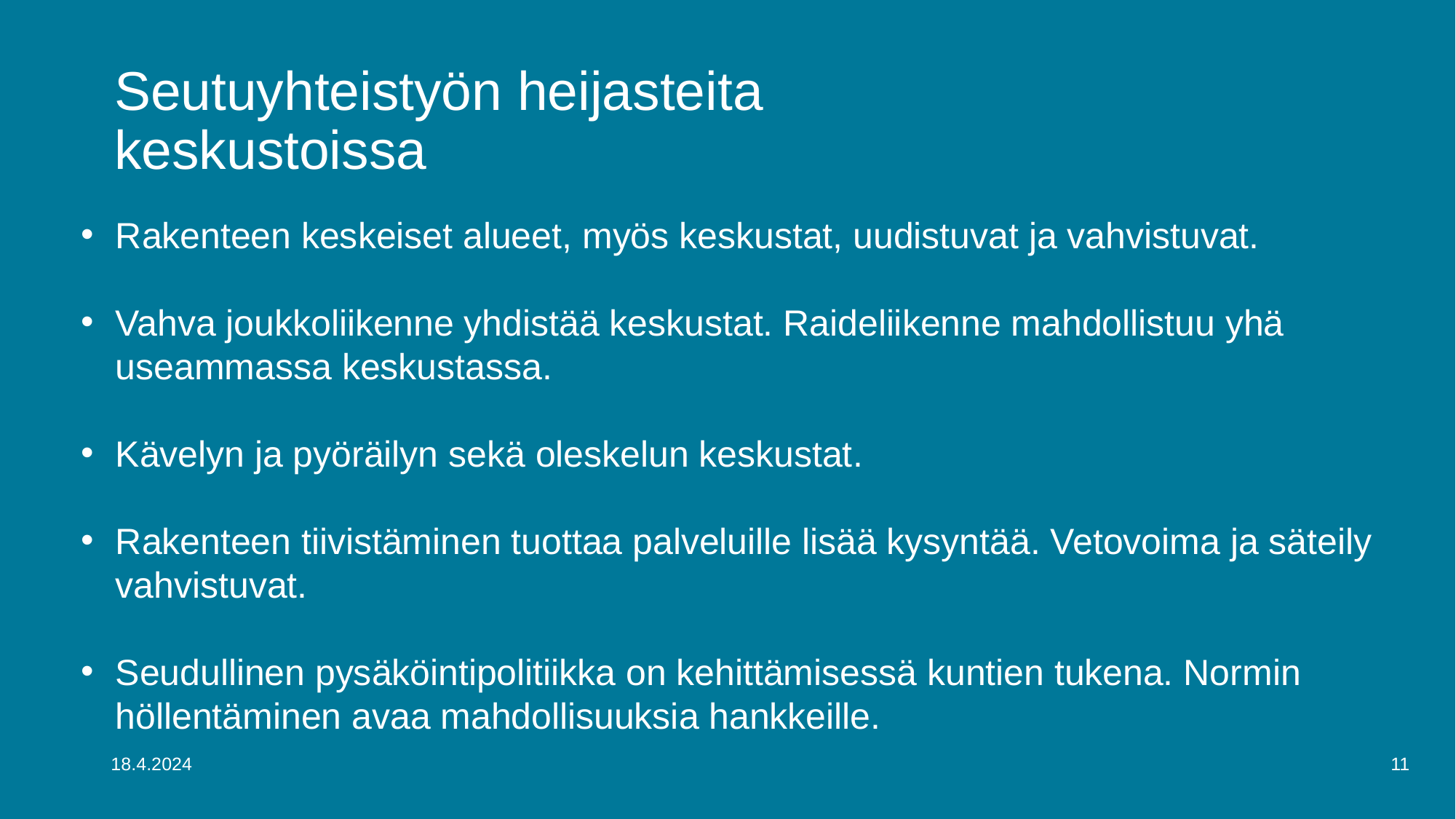

# Seutuyhteistyön heijasteita keskustoissa
Rakenteen keskeiset alueet, myös keskustat, uudistuvat ja vahvistuvat.

Vahva joukkoliikenne yhdistää keskustat. Raideliikenne mahdollistuu yhä useammassa keskustassa.

Kävelyn ja pyöräilyn sekä oleskelun keskustat.

Rakenteen tiivistäminen tuottaa palveluille lisää kysyntää. Vetovoima ja säteily vahvistuvat.

Seudullinen pysäköintipolitiikka on kehittämisessä kuntien tukena. Normin höllentäminen avaa mahdollisuuksia hankkeille.